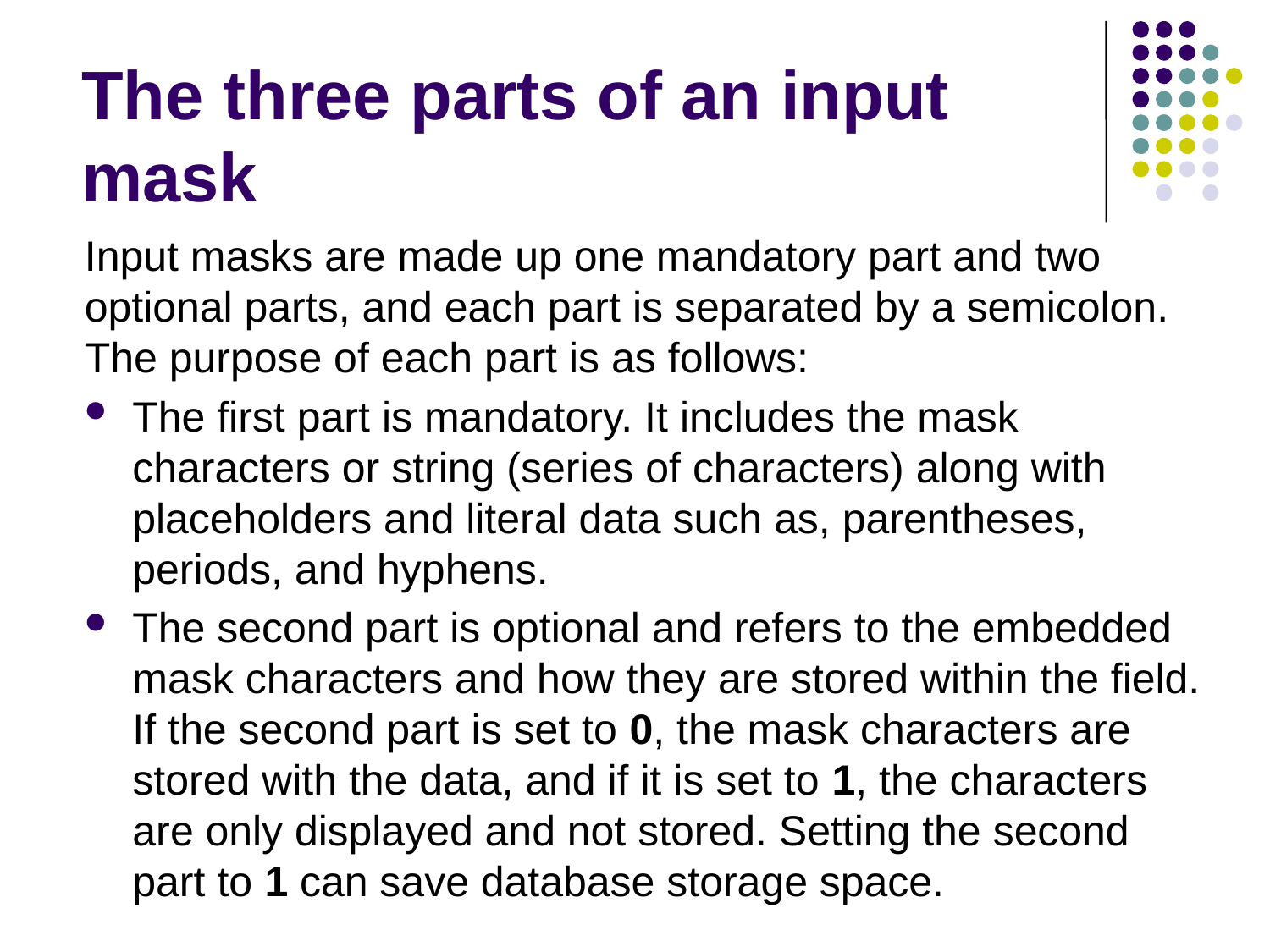

The three parts of an input mask
Input masks are made up one mandatory part and two optional parts, and each part is separated by a semicolon. The purpose of each part is as follows:
The first part is mandatory. It includes the mask characters or string (series of characters) along with placeholders and literal data such as, parentheses, periods, and hyphens.
The second part is optional and refers to the embedded mask characters and how they are stored within the field. If the second part is set to 0, the mask characters are stored with the data, and if it is set to 1, the characters are only displayed and not stored. Setting the second part to 1 can save database storage space.